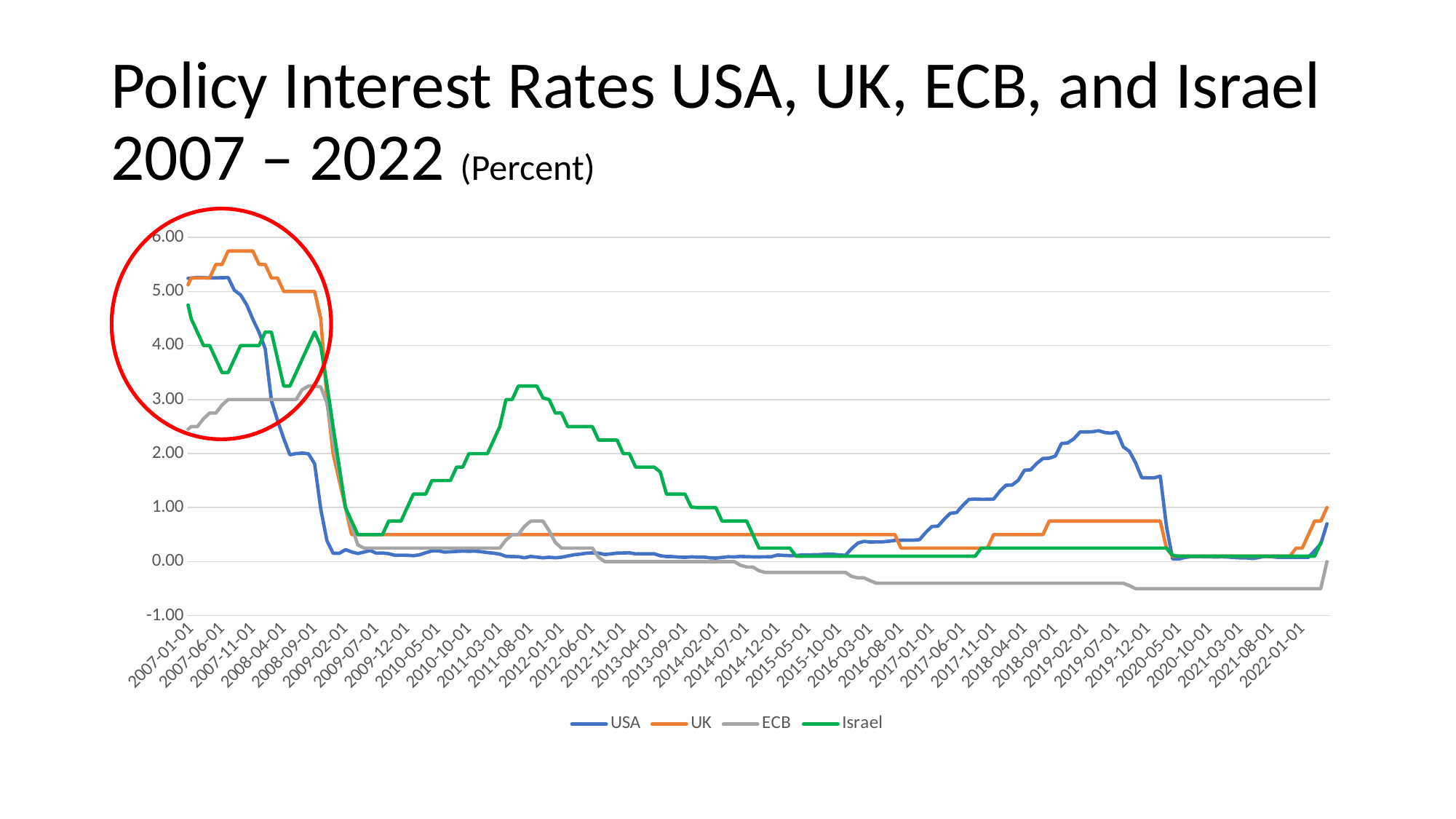

# Policy Interest Rates USA, UK, ECB, and Israel 2007 – 2022 (Percent)

### Chart

| Category | USA | UK | ECB | Israel |
|---|---|---|---|---|
| 36161 | 4.6325806451612905 | 6.0 | 2.435483870967742 | 13.5 |
| 36192 | 4.764642857142857 | 5.5 | 2.0 | 13.5 |
| 36220 | 4.809354838709678 | 5.5 | 2.0 | 13.0 |
| 36251 | 4.7363333333333335 | 5.25 | 1.6333333333333333 | 12.520000000000001 |
| 36281 | 4.742258064516129 | 5.25 | 1.5 | 12.0 |
| 36312 | 4.764666666666667 | 5.0 | 1.5 | 12.0 |
| 36342 | 4.994193548387097 | 5.0 | 1.5 | 12.0 |
| 36373 | 5.072258064516129 | 5.0 | 1.5 | 11.5 |
| 36404 | 5.224333333333333 | 5.25 | 1.5 | 11.5 |
| 36434 | 5.2 | 5.25 | 1.5 | 11.5 |
| 36465 | 5.42 | 5.5 | 1.9333333333333333 | 11.5 |
| 36495 | 5.295806451612903 | 5.5 | 2.0 | 11.2 |
| 36526 | 5.448387096774193 | 5.75 | 2.0 | 10.7 |
| 36557 | 5.7348275862068965 | 6.0 | 2.2241379310344827 | 10.3 |
| 36586 | 5.853548387096774 | 6.0 | 2.370967741935484 | 9.9 |
| 36617 | 6.019666666666667 | 6.0 | 2.525 | 9.6 |
| 36647 | 6.268064516129033 | 6.0 | 2.75 | 9.3 |
| 36678 | 6.528333333333333 | 6.0 | 3.1166666666666667 | 9.3 |
| 36708 | 6.544516129032258 | 6.0 | 3.25 | 9.3 |
| 36739 | 6.496774193548387 | 6.0 | 3.25 | 9.1 |
| 36770 | 6.517 | 6.0 | 3.5 | 8.9 |
| 36800 | 6.509354838709678 | 6.0 | 3.7096774193548385 | 8.6 |
| 36831 | 6.514333333333333 | 6.0 | 3.75 | 8.4 |
| 36861 | 6.402258064516129 | 6.0 | 3.75 | 8.2 |
| 36892 | 5.975806451612903 | 6.0 | 3.75 | 8.0 |
| 36923 | 5.494285714285715 | 5.75 | 3.75 | 7.7 |
| 36951 | 5.3109677419354835 | 5.75 | 3.75 | 7.5 |
| 36982 | 4.802 | 5.5 | 3.75 | 7.200000000000001 |
| 37012 | 4.212258064516129 | 5.25 | 3.5806451612903225 | 7.200000000000001 |
| 37043 | 3.969666666666667 | 5.25 | 3.5 | 6.950000000000001 |
| 37073 | 3.769032258064516 | 5.25 | 3.5 | 6.5 |
| 37104 | 3.65258064516129 | 5.0 | 3.4919354838709675 | 6.3 |
| 37135 | 3.069 | 4.75 | 3.033333333333333 | 6.3 |
| 37165 | 2.485161290322581 | 4.5 | 2.75 | 6.3 |
| 37196 | 2.087 | 4.0 | 2.3833333333333333 | 6.1 |
| 37226 | 1.817741935483871 | 4.0 | 2.25 | 5.66 |
| 37257 | 1.7296774193548388 | 4.0 | 2.25 | 3.8 |
| 37288 | 1.739642857142857 | 4.0 | 2.25 | 3.8 |
| 37316 | 1.73 | 4.0 | 2.25 | 4.4 |
| 37347 | 1.753 | 4.0 | 2.25 | 4.4 |
| 37377 | 1.751290322580645 | 4.0 | 2.25 | 4.6 |
| 37408 | 1.7503333333333333 | 4.0 | 2.25 | 6.460000000000001 |
| 37438 | 1.729032258064516 | 4.0 | 2.25 | 9.1 |
| 37469 | 1.7432258064516128 | 4.0 | 2.25 | 9.1 |
| 37500 | 1.7506666666666666 | 4.0 | 2.25 | 9.1 |
| 37530 | 1.7548387096774194 | 4.0 | 2.25 | 9.1 |
| 37561 | 1.336 | 4.0 | 2.25 | 9.1 |
| 37591 | 1.2383870967741935 | 4.0 | 1.8306451612903225 | 9.1 |
| 37622 | 1.2351612903225806 | 4.0 | 1.75 | 8.9 |
| 37653 | 1.262142857142857 | 3.75 | 1.75 | 8.9 |
| 37681 | 1.2529032258064516 | 3.75 | 1.5483870967741935 | 8.9 |
| 37712 | 1.258 | 3.75 | 1.5 | 8.7 |
| 37742 | 1.2590322580645161 | 3.75 | 1.5 | 8.4 |
| 37773 | 1.2226666666666668 | 3.75 | 1.0833333333333333 | 8.0 |
| 37803 | 1.011290322580645 | 3.5 | 1.0 | 7.5 |
| 37834 | 1.0290322580645161 | 3.5 | 1.0 | 7.000000000000001 |
| 37865 | 1.01 | 3.5 | 1.0 | 6.5 |
| 37895 | 1.01 | 3.5 | 1.0 | 6.1 |
| 37926 | 0.996 | 3.75 | 1.0 | 5.6 |
| 37956 | 0.9841935483870968 | 3.75 | 1.0 | 5.2 |
| 37987 | 0.9970967741935484 | 3.75 | 1.0 | 4.8 |
| 38018 | 1.0072413793103447 | 4.0 | 1.0 | 4.5 |
| 38047 | 1.0016129032258065 | 4.0 | 1.0 | 4.3 |
| 38078 | 1.004 | 4.0 | 1.0 | 4.1 |
| 38108 | 1.004516129032258 | 4.25 | 1.0 | 4.1 |
| 38139 | 1.0256666666666667 | 4.5 | 1.0 | 4.1 |
| 38169 | 1.2635483870967743 | 4.5 | 1.0 | 4.1 |
| 38200 | 1.4293548387096775 | 4.75 | 1.0 | 4.1 |
| 38231 | 1.605 | 4.75 | 1.0 | 4.1 |
| 38261 | 1.7609677419354839 | 4.75 | 1.0 | 4.1 |
| 38292 | 1.932 | 4.75 | 1.0 | 4.1 |
| 38322 | 2.1561290322580646 | 4.75 | 1.0 | 3.9 |
| 38353 | 2.2793548387096774 | 4.75 | 1.0 | 3.7000000000000006 |
| 38384 | 2.5017857142857145 | 4.75 | 1.0 | 3.5000000000000004 |
| 38412 | 2.629032258064516 | 4.75 | 1.0 | 3.5000000000000004 |
| 38443 | 2.785 | 4.75 | 1.0 | 3.5000000000000004 |
| 38473 | 3.00258064516129 | 4.75 | 1.0 | 3.5000000000000004 |
| 38504 | 3.0356666666666667 | 4.75 | 1.0 | 3.5000000000000004 |
| 38534 | 3.2625806451612904 | 4.75 | 1.0 | 3.5000000000000004 |
| 38565 | 3.4996774193548386 | 4.5 | 1.0 | 3.5000000000000004 |
| 38596 | 3.623 | 4.5 | 1.0 | 3.5000000000000004 |
| 38626 | 3.7793548387096774 | 4.5 | 1.0 | 3.75 |
| 38657 | 3.999 | 4.5 | 1.0 | 4.0 |
| 38687 | 4.1570967741935485 | 4.5 | 1.2096774193548387 | 4.5 |
| 38718 | 4.285161290322581 | 4.5 | 1.25 | 4.5 |
| 38749 | 4.491428571428571 | 4.5 | 1.25 | 4.75 |
| 38777 | 4.589354838709677 | 4.5 | 1.4435483870967742 | 4.75 |
| 38808 | 4.790333333333333 | 4.5 | 1.5 | 5.0 |
| 38838 | 4.940322580645161 | 4.5 | 1.5 | 5.25 |
| 38869 | 4.991 | 4.5 | 1.6333333333333333 | 5.25 |
| 38899 | 5.235161290322581 | 4.5 | 1.75 | 5.25 |
| 38930 | 5.2464516129032255 | 4.75 | 1.935483870967742 | 5.5 |
| 38961 | 5.254666666666667 | 4.75 | 2.0 | 5.5 |
| 38991 | 5.245161290322581 | 4.75 | 2.1693548387096775 | 5.5 |
| 39022 | 5.245666666666667 | 5.0 | 2.25 | 5.25 |
| 39052 | 5.2380645161290325 | 5.0 | 2.403225806451613 | 5.0 |
| 39083 | 5.248387096774193 | 5.25 | 2.5 | 4.5 |
| 39114 | 5.258928571428571 | 5.25 | 2.5 | 4.25 |
| 39142 | 5.256774193548387 | 5.25 | 2.6451612903225805 | 4.0 |
| 39173 | 5.249666666666666 | 5.25 | 2.75 | 4.0 |
| 39203 | 5.2535483870967745 | 5.5 | 2.75 | 3.75 |
| 39234 | 5.254 | 5.5 | 2.9 | 3.5000000000000004 |
| 39264 | 5.258387096774194 | 5.75 | 3.0 | 3.5000000000000004 |
| 39295 | 5.022258064516129 | 5.75 | 3.0 | 3.75 |
| 39326 | 4.938 | 5.75 | 3.0 | 4.0 |
| 39356 | 4.755483870967742 | 5.75 | 3.0 | 4.0 |
| 39387 | 4.486666666666666 | 5.75 | 3.0 | 4.0 |
| 39417 | 4.244516129032258 | 5.5 | 3.0 | 4.0 |
| 39448 | 3.9403225806451614 | 5.5 | 3.0 | 4.25 |
| 39479 | 2.980689655172414 | 5.25 | 3.0 | 4.25 |
| 39508 | 2.6103225806451613 | 5.25 | 3.0 | 3.75 |
| 39539 | 2.2783333333333333 | 5.0 | 3.0 | 3.25 |
| 39569 | 1.9783870967741934 | 5.0 | 3.0 | 3.25 |
| 39600 | 2.001 | 5.0 | 3.0 | 3.5000000000000004 |
| 39630 | 2.009677419354839 | 5.0 | 3.185483870967742 | 3.75 |
| 39661 | 1.9964516129032257 | 5.0 | 3.25 | 4.0 |
| 39692 | 1.8116666666666668 | 5.0 | 3.25 | 4.25 |
| 39722 | 0.9693548387096774 | 4.5 | 3.2338709677419355 | 3.9900000000000007 |
| 39753 | 0.38766666666666666 | 3.0 | 2.933333333333333 | 3.27 |
| 39783 | 0.15516129032258064 | 2.0 | 2.217741935483871 | 2.5 |
| 39814 | 0.15419354838709678 | 1.5 | 1.6451612903225805 | 1.7500000000000002 |
| 39845 | 0.22214285714285714 | 1.0 | 1.0 | 1.0 |
| 39873 | 0.18064516129032257 | 0.5 | 0.6612903225806451 | 0.75 |
| 39904 | 0.15033333333333335 | 0.5 | 0.30833333333333335 | 0.5 |
| 39934 | 0.1774193548387097 | 0.5 | 0.25 | 0.5 |
| 39965 | 0.20633333333333334 | 0.5 | 0.25 | 0.5 |
| 39995 | 0.1558064516129032 | 0.5 | 0.25 | 0.5 |
| 40026 | 0.16032258064516128 | 0.5 | 0.25 | 0.5 |
| 40057 | 0.14666666666666667 | 0.5 | 0.25 | 0.75 |
| 40087 | 0.11806451612903225 | 0.5 | 0.25 | 0.75 |
| 40118 | 0.119 | 0.5 | 0.25 | 0.75 |
| 40148 | 0.11806451612903225 | 0.5 | 0.25 | 1.0 |
| 40179 | 0.11 | 0.5 | 0.25 | 1.25 |
| 40210 | 0.12642857142857142 | 0.5 | 0.25 | 1.25 |
| 40238 | 0.16451612903225807 | 0.5 | 0.25 | 1.25 |
| 40269 | 0.19833333333333333 | 0.5 | 0.25 | 1.5 |
| 40299 | 0.2006451612903226 | 0.5 | 0.25 | 1.5 |
| 40330 | 0.17666666666666667 | 0.5 | 0.25 | 1.5 |
| 40360 | 0.18258064516129033 | 0.5 | 0.25 | 1.5 |
| 40391 | 0.18935483870967743 | 0.5 | 0.25 | 1.7500000000000002 |
| 40422 | 0.19466666666666665 | 0.5 | 0.25 | 1.7500000000000002 |
| 40452 | 0.19129032258064516 | 0.5 | 0.25 | 2.0 |
| 40483 | 0.19433333333333333 | 0.5 | 0.25 | 2.0 |
| 40513 | 0.1832258064516129 | 0.5 | 0.25 | 2.0 |
| 40544 | 0.16838709677419356 | 0.5 | 0.25 | 2.0 |
| 40575 | 0.15678571428571428 | 0.5 | 0.25 | 2.25 |
| 40603 | 0.13870967741935483 | 0.5 | 0.25 | 2.5 |
| 40634 | 0.098 | 0.5 | 0.4 | 3.0 |
| 40664 | 0.09387096774193548 | 0.5 | 0.5 | 3.0 |
| 40695 | 0.092 | 0.5 | 0.5 | 3.25 |
| 40725 | 0.07096774193548387 | 0.5 | 0.6532258064516129 | 3.25 |
| 40756 | 0.09580645161290323 | 0.5 | 0.75 | 3.25 |
| 40787 | 0.084 | 0.5 | 0.75 | 3.25 |
| 40817 | 0.07064516129032258 | 0.5 | 0.75 | 3.03 |
| 40848 | 0.081 | 0.5 | 0.5666666666666667 | 3.0 |
| 40878 | 0.07161290322580645 | 0.5 | 0.3548387096774194 | 2.75 |
| 40909 | 0.08193548387096775 | 0.5 | 0.25 | 2.75 |
| 40940 | 0.10379310344827586 | 0.5 | 0.25 | 2.5 |
| 40969 | 0.1267741935483871 | 0.5 | 0.25 | 2.5 |
| 41000 | 0.13933333333333334 | 0.5 | 0.25 | 2.5 |
| 41030 | 0.1558064516129032 | 0.5 | 0.25 | 2.5 |
| 41061 | 0.16166666666666665 | 0.5 | 0.25 | 2.5 |
| 41091 | 0.15645161290322582 | 0.5 | 0.08064516129032258 | 2.25 |
| 41122 | 0.13225806451612904 | 0.5 | 0.0 | 2.25 |
| 41153 | 0.14433333333333334 | 0.5 | 0.0 | 2.25 |
| 41183 | 0.15838709677419355 | 0.5 | 0.0 | 2.25 |
| 41214 | 0.16066666666666668 | 0.5 | 0.0 | 2.0 |
| 41244 | 0.16451612903225807 | 0.5 | 0.0 | 2.0 |
| 41275 | 0.14258064516129032 | 0.5 | 0.0 | 1.7500000000000002 |
| 41306 | 0.145 | 0.5 | 0.0 | 1.7500000000000002 |
| 41334 | 0.1435483870967742 | 0.5 | 0.0 | 1.7500000000000002 |
| 41365 | 0.145 | 0.5 | 0.0 | 1.7500000000000002 |
| 41395 | 0.10903225806451614 | 0.5 | 0.0 | 1.66 |
| 41426 | 0.09366666666666666 | 0.5 | 0.0 | 1.25 |
| 41456 | 0.09258064516129032 | 0.5 | 0.0 | 1.25 |
| 41487 | 0.08290322580645161 | 0.5 | 0.0 | 1.25 |
| 41518 | 0.08 | 0.5 | 0.0 | 1.25 |
| 41548 | 0.08709677419354839 | 0.5 | 0.0 | 1.01 |
| 41579 | 0.08433333333333333 | 0.5 | 0.0 | 1.0 |
| 41609 | 0.08516129032258064 | 0.5 | 0.0 | 1.0 |
| 41640 | 0.07161290322580645 | 0.5 | 0.0 | 1.0 |
| 41671 | 0.06642857142857143 | 0.5 | 0.0 | 1.0 |
| 41699 | 0.07806451612903226 | 0.5 | 0.0 | 0.75 |
| 41730 | 0.09033333333333333 | 0.5 | 0.0 | 0.75 |
| 41760 | 0.08709677419354839 | 0.5 | 0.0 | 0.75 |
| 41791 | 0.09566666666666666 | 0.5 | -0.06666666666666667 | 0.75 |
| 41821 | 0.09096774193548388 | 0.5 | -0.1 | 0.75 |
| 41852 | 0.08806451612903225 | 0.5 | -0.1 | 0.5 |
| 41883 | 0.08833333333333333 | 0.5 | -0.17 | 0.25 |
| 41913 | 0.08903225806451613 | 0.5 | -0.2 | 0.25 |
| 41944 | 0.092 | 0.5 | -0.2 | 0.25 |
| 41974 | 0.12258064516129032 | 0.5 | -0.2 | 0.25 |
| 42005 | 0.11483870967741935 | 0.5 | -0.2 | 0.25 |
| 42036 | 0.11071428571428571 | 0.5 | -0.2 | 0.25 |
| 42064 | 0.11290322580645161 | 0.5 | -0.2 | 0.1 |
| 42095 | 0.12466666666666666 | 0.5 | -0.2 | 0.1 |
| 42125 | 0.12322580645161291 | 0.5 | -0.2 | 0.1 |
| 42156 | 0.129 | 0.5 | -0.2 | 0.1 |
| 42186 | 0.13032258064516128 | 0.5 | -0.2 | 0.1 |
| 42217 | 0.13806451612903226 | 0.5 | -0.2 | 0.1 |
| 42248 | 0.136 | 0.5 | -0.2 | 0.1 |
| 42278 | 0.1235483870967742 | 0.5 | -0.2 | 0.1 |
| 42309 | 0.11766666666666667 | 0.5 | -0.2 | 0.1 |
| 42339 | 0.24064516129032257 | 0.5 | -0.27419354838709675 | 0.1 |
| 42370 | 0.3429032258064516 | 0.5 | -0.3 | 0.1 |
| 42401 | 0.37517241379310345 | 0.5 | -0.3 | 0.1 |
| 42430 | 0.362258064516129 | 0.5 | -0.35161290322580646 | 0.1 |
| 42461 | 0.36533333333333334 | 0.5 | -0.4 | 0.1 |
| 42491 | 0.36516129032258066 | 0.5 | -0.4 | 0.1 |
| 42522 | 0.37766666666666665 | 0.5 | -0.4 | 0.1 |
| 42552 | 0.39161290322580644 | 0.5 | -0.4 | 0.1 |
| 42583 | 0.3967741935483871 | 0.25 | -0.4 | 0.1 |
| 42614 | 0.3963333333333333 | 0.25 | -0.4 | 0.1 |
| 42644 | 0.3964516129032258 | 0.25 | -0.4 | 0.1 |
| 42675 | 0.4066666666666667 | 0.25 | -0.4 | 0.1 |
| 42705 | 0.54 | 0.25 | -0.4 | 0.1 |
| 42736 | 0.6496774193548387 | 0.25 | -0.4 | 0.1 |
| 42767 | 0.6567857142857143 | 0.25 | -0.4 | 0.1 |
| 42795 | 0.7861290322580645 | 0.25 | -0.4 | 0.1 |
| 42826 | 0.896 | 0.25 | -0.4 | 0.1 |
| 42856 | 0.9074193548387097 | 0.25 | -0.4 | 0.1 |
| 42887 | 1.04 | 0.25 | -0.4 | 0.1 |
| 42917 | 1.1506451612903226 | 0.25 | -0.4 | 0.1 |
| 42948 | 1.1570967741935485 | 0.25 | -0.4 | 0.1 |
| 42979 | 1.1533333333333333 | 0.25 | -0.4 | 0.25 |
| 43009 | 1.1538709677419354 | 0.25 | -0.4 | 0.25 |
| 43040 | 1.157 | 0.5 | -0.4 | 0.25 |
| 43070 | 1.3016129032258066 | 0.5 | -0.4 | 0.25 |
| 43101 | 1.414516129032258 | 0.5 | -0.4 | 0.25 |
| 43132 | 1.4175 | 0.5 | -0.4 | 0.25 |
| 43160 | 1.5061290322580645 | 0.5 | -0.4 | 0.25 |
| 43191 | 1.6923333333333332 | 0.5 | -0.4 | 0.25 |
| 43221 | 1.7 | 0.5 | -0.4 | 0.25 |
| 43252 | 1.8196666666666668 | 0.5 | -0.4 | 0.25 |
| 43282 | 1.91 | 0.5 | -0.4 | 0.25 |
| 43313 | 1.9148387096774193 | 0.75 | -0.4 | 0.25 |
| 43344 | 1.9546666666666668 | 0.75 | -0.4 | 0.25 |
| 43374 | 2.187741935483871 | 0.75 | -0.4 | 0.25 |
| 43405 | 2.1976666666666667 | 0.75 | -0.4 | 0.25 |
| 43435 | 2.274193548387097 | 0.75 | -0.4 | 0.25 |
| 43466 | 2.4 | 0.75 | -0.4 | 0.25 |
| 43497 | 2.4 | 0.75 | -0.4 | 0.25 |
| 43525 | 2.4051612903225807 | 0.75 | -0.4 | 0.25 |
| 43556 | 2.4236666666666666 | 0.75 | -0.4 | 0.25 |
| 43586 | 2.390967741935484 | 0.75 | -0.4 | 0.25 |
| 43617 | 2.377666666666667 | 0.75 | -0.4 | 0.25 |
| 43647 | 2.4029032258064515 | 0.75 | -0.4 | 0.25 |
| 43678 | 2.1258064516129034 | 0.75 | -0.4 | 0.25 |
| 43709 | 2.043 | 0.75 | -0.44333333333333336 | 0.25 |
| 43739 | 1.8296774193548386 | 0.75 | -0.5 | 0.25 |
| 43770 | 1.5533333333333332 | 0.75 | -0.5 | 0.25 |
| 43800 | 1.550967741935484 | 0.75 | -0.5 | 0.25 |
| 43831 | 1.5506451612903227 | 0.75 | -0.5 | 0.25 |
| 43862 | 1.5831034482758621 | 0.75 | -0.5 | 0.25 |
| 43891 | 0.652258064516129 | 0.25 | -0.5 | 0.25 |
| 43922 | 0.049 | 0.1 | -0.5 | 0.12 |
| 43952 | 0.05 | 0.1 | -0.5 | 0.1 |
| 43983 | 0.07766666666666666 | 0.1 | -0.5 | 0.1 |
| 44013 | 0.09258064516129032 | 0.1 | -0.5 | 0.1 |
| 44044 | 0.09516129032258064 | 0.1 | -0.5 | 0.1 |
| 44075 | 0.09 | 0.1 | -0.5 | 0.1 |
| 44105 | 0.09 | 0.1 | -0.5 | 0.1 |
| 44136 | 0.08633333333333333 | 0.1 | -0.5 | 0.1 |
| 44166 | 0.09 | 0.1 | -0.5 | 0.1 |
| 44197 | 0.08516129032258064 | 0.1 | -0.5 | 0.1 |
| 44228 | 0.07571428571428572 | 0.1 | -0.5 | 0.1 |
| 44256 | 0.0696774193548387 | 0.1 | -0.5 | 0.1 |
| 44287 | 0.069 | 0.1 | -0.5 | 0.1 |
| 44317 | 0.05806451612903226 | 0.1 | -0.5 | 0.1 |
| 44348 | 0.078 | 0.1 | -0.5 | 0.1 |
| 44378 | 0.09806451612903226 | 0.1 | -0.5 | 0.1 |
| 44409 | 0.09225806451612903 | 0.1 | -0.5 | 0.1 |
| 44440 | 0.07933333333333334 | 0.1 | -0.5 | 0.1 |
| 44470 | 0.07903225806451612 | 0.1 | -0.5 | 0.1 |
| 44501 | 0.07966666666666666 | 0.1 | -0.5 | 0.1 |
| 44531 | 0.07967741935483871 | 0.25 | -0.5 | 0.1 |
| 44562 | 0.07935483870967742 | 0.25 | -0.5 | 0.1 |
| 44593 | 0.08 | 0.5 | -0.5 | 0.1 |
| 44621 | 0.20096774193548386 | 0.75 | -0.5 | 0.1 |
| 44652 | 0.33 | 0.75 | -0.5 | 0.35 |
| 44682 | 0.7 | 1.0 | 0.0 | None |